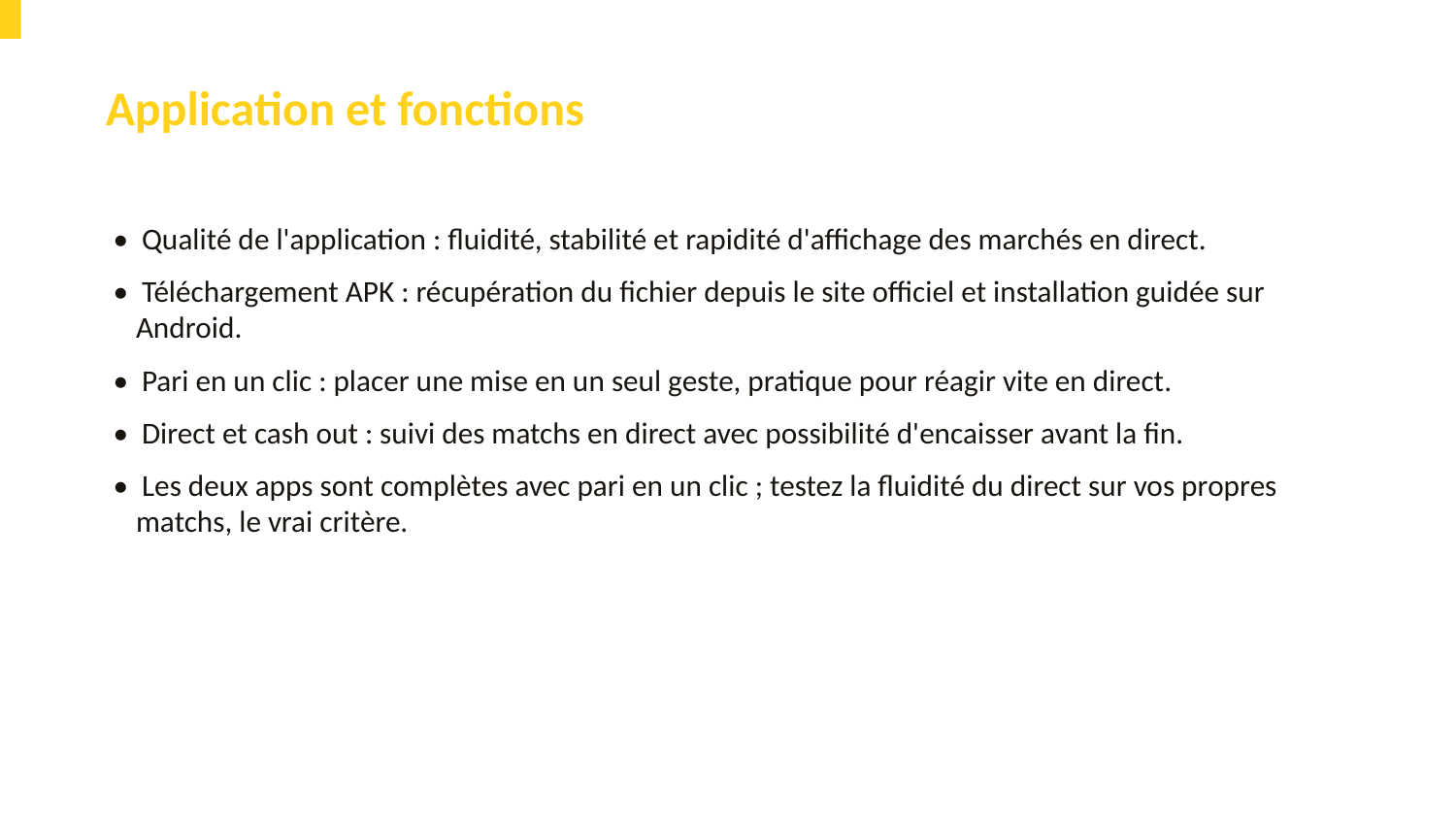

Application et fonctions
•  Qualité de l'application : fluidité, stabilité et rapidité d'affichage des marchés en direct.
•  Téléchargement APK : récupération du fichier depuis le site officiel et installation guidée sur Android.
•  Pari en un clic : placer une mise en un seul geste, pratique pour réagir vite en direct.
•  Direct et cash out : suivi des matchs en direct avec possibilité d'encaisser avant la fin.
•  Les deux apps sont complètes avec pari en un clic ; testez la fluidité du direct sur vos propres matchs, le vrai critère.